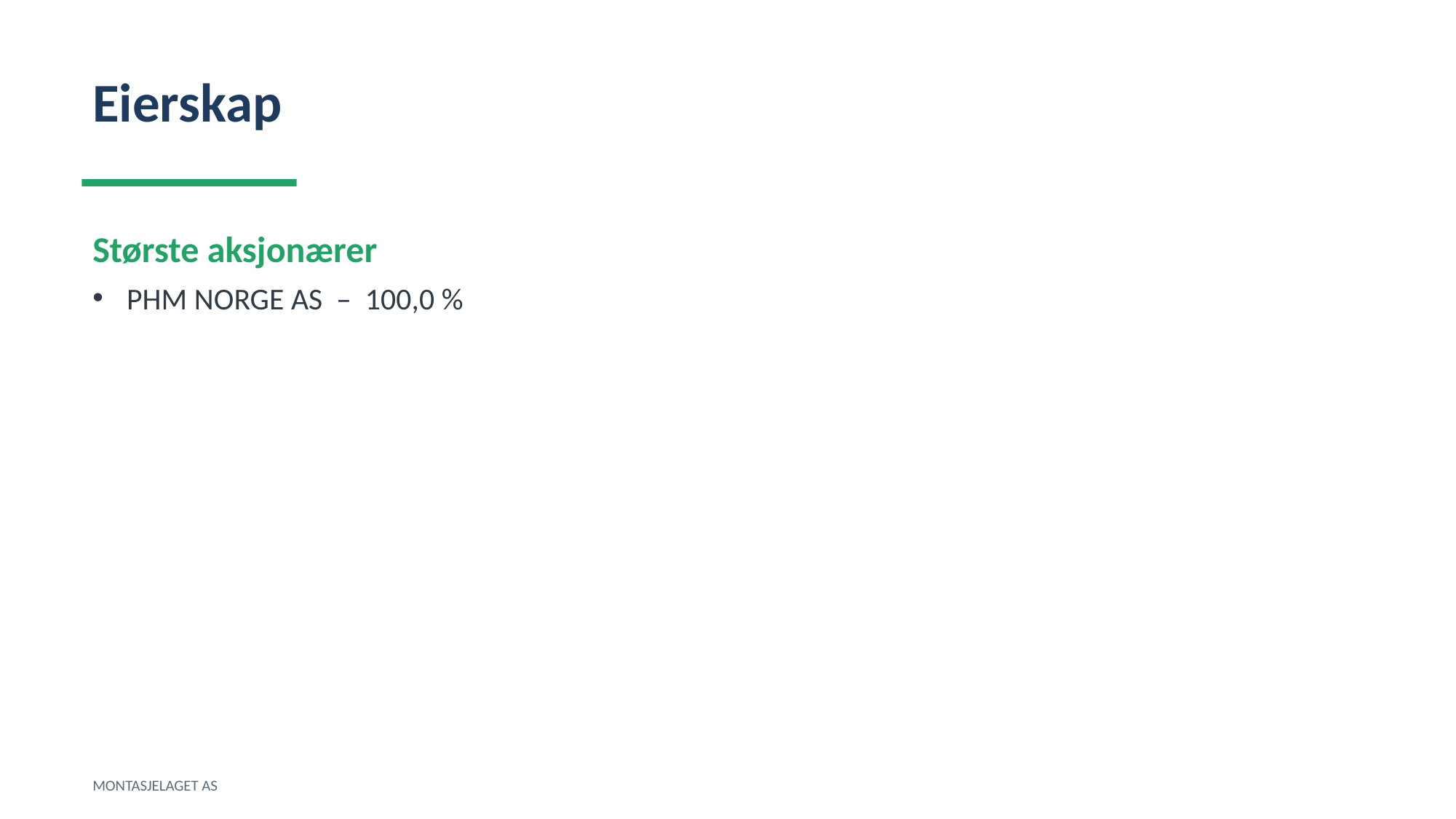

Eierskap

Største aksjonærer
PHM NORGE AS  –  100,0 %
MONTASJELAGET AS